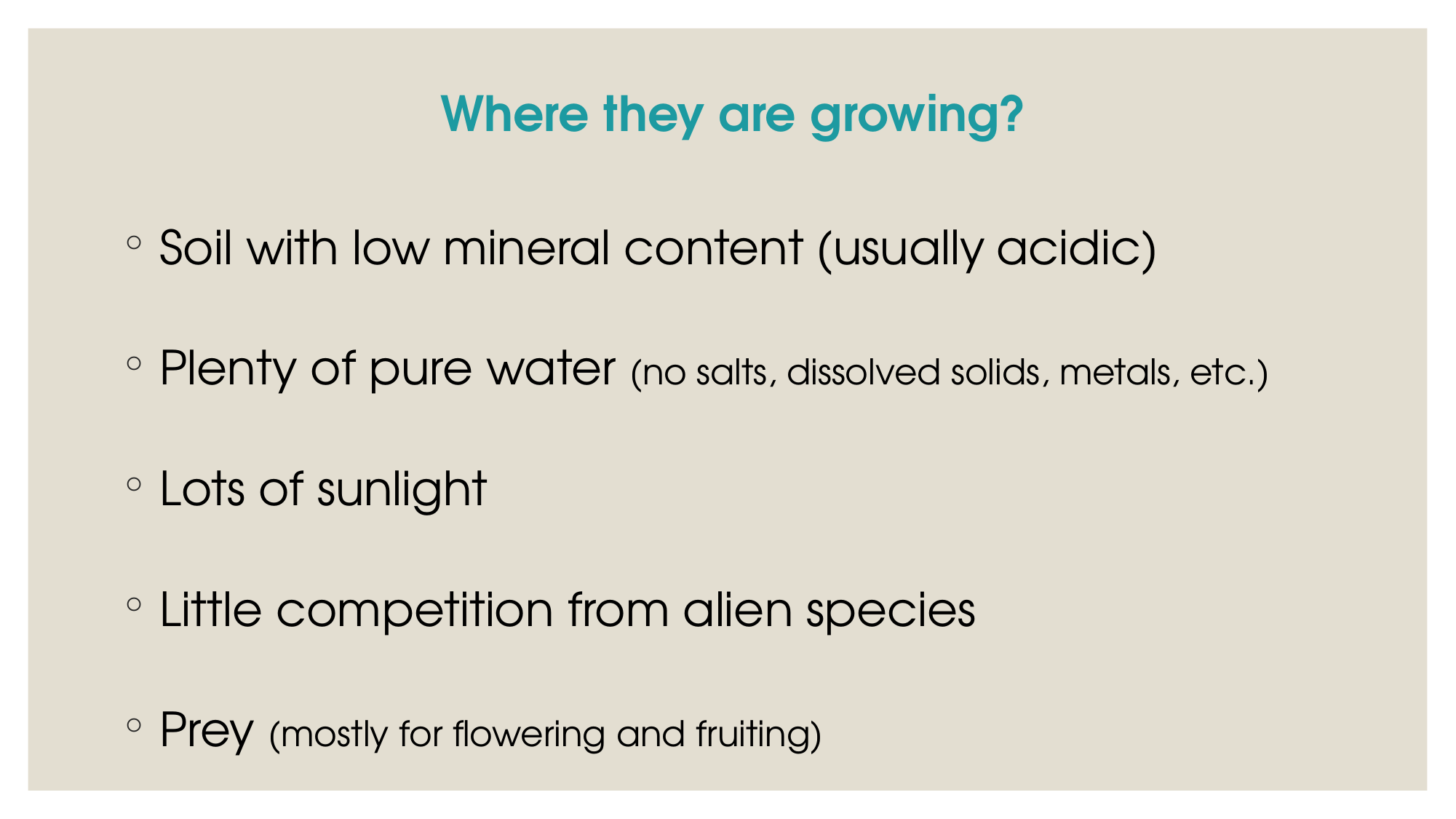

Where they are growing?
Soil with low mineral content (usually acidic)

Plenty of pure water (no salts, dissolved solids, metals, etc.)

Lots of sunlight

Little competition from alien species

Prey (mostly for flowering and fruiting)